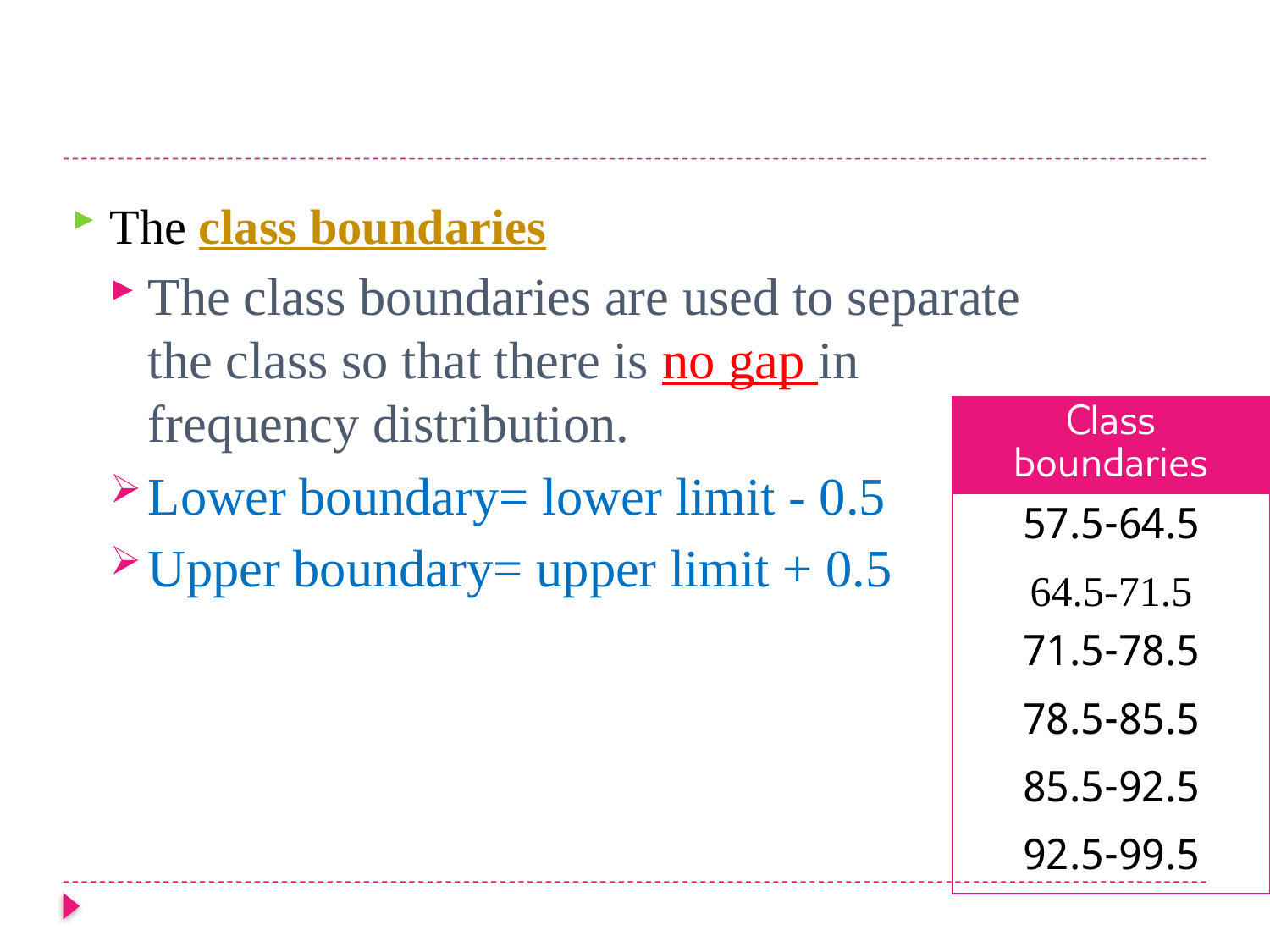

The class boundaries
The class boundaries are used to separate the class so that there is no gap in frequency distribution.
Lower boundary= lower limit - 0.5
Upper boundary= upper limit + 0.5

| Class boundaries |
| --- |
| 57.5-64.5 |
| 64.5-71.5 |
| 71.5-78.5 |
| 78.5-85.5 |
| 85.5-92.5 |
| 92.5-99.5 |